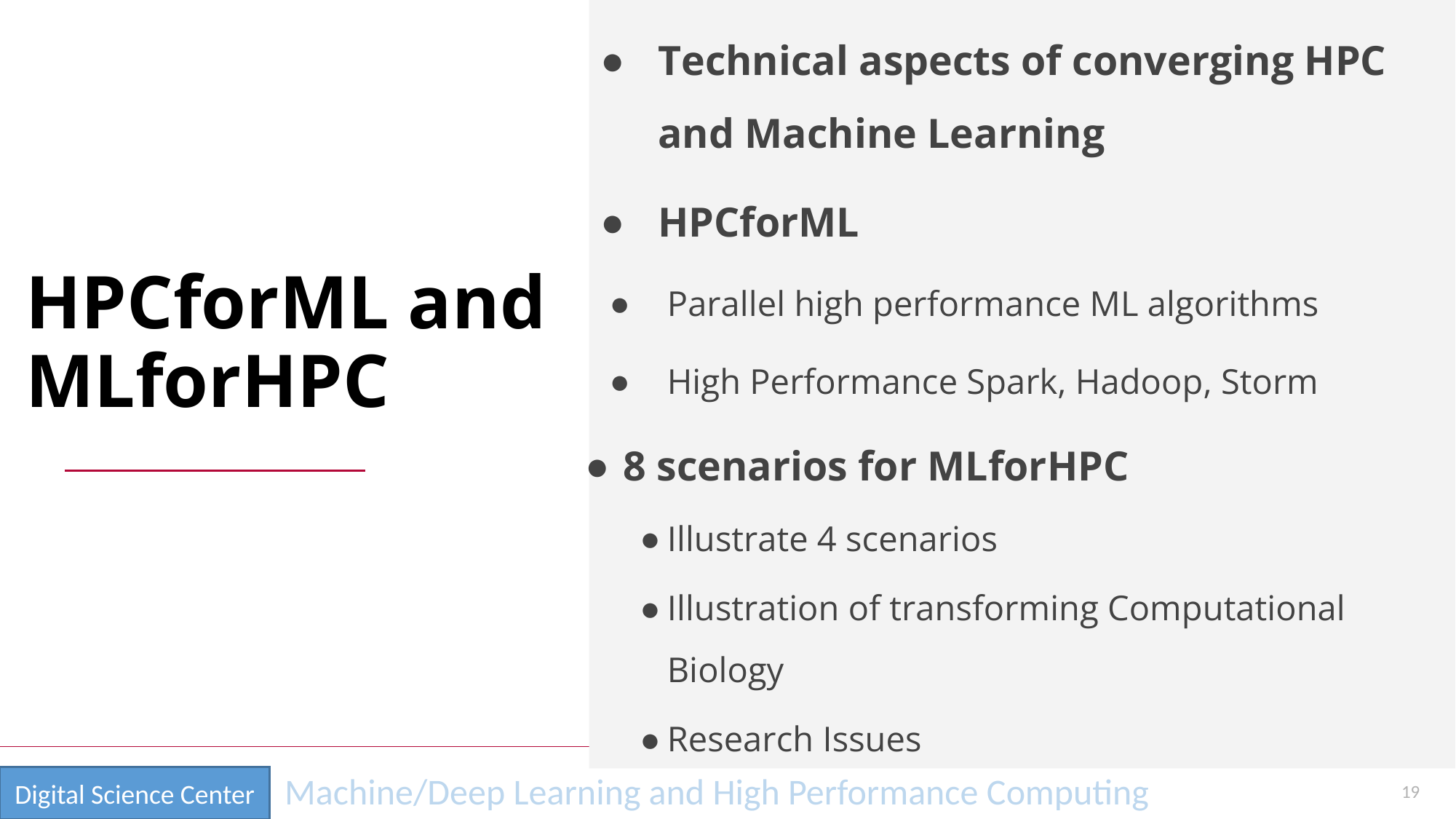

Technical aspects of converging HPC and Machine Learning
HPCforML
Parallel high performance ML algorithms
High Performance Spark, Hadoop, Storm
 8 scenarios for MLforHPC
Illustrate 4 scenarios
Illustration of transforming Computational Biology
Research Issues
HPCforML and
MLforHPC
19